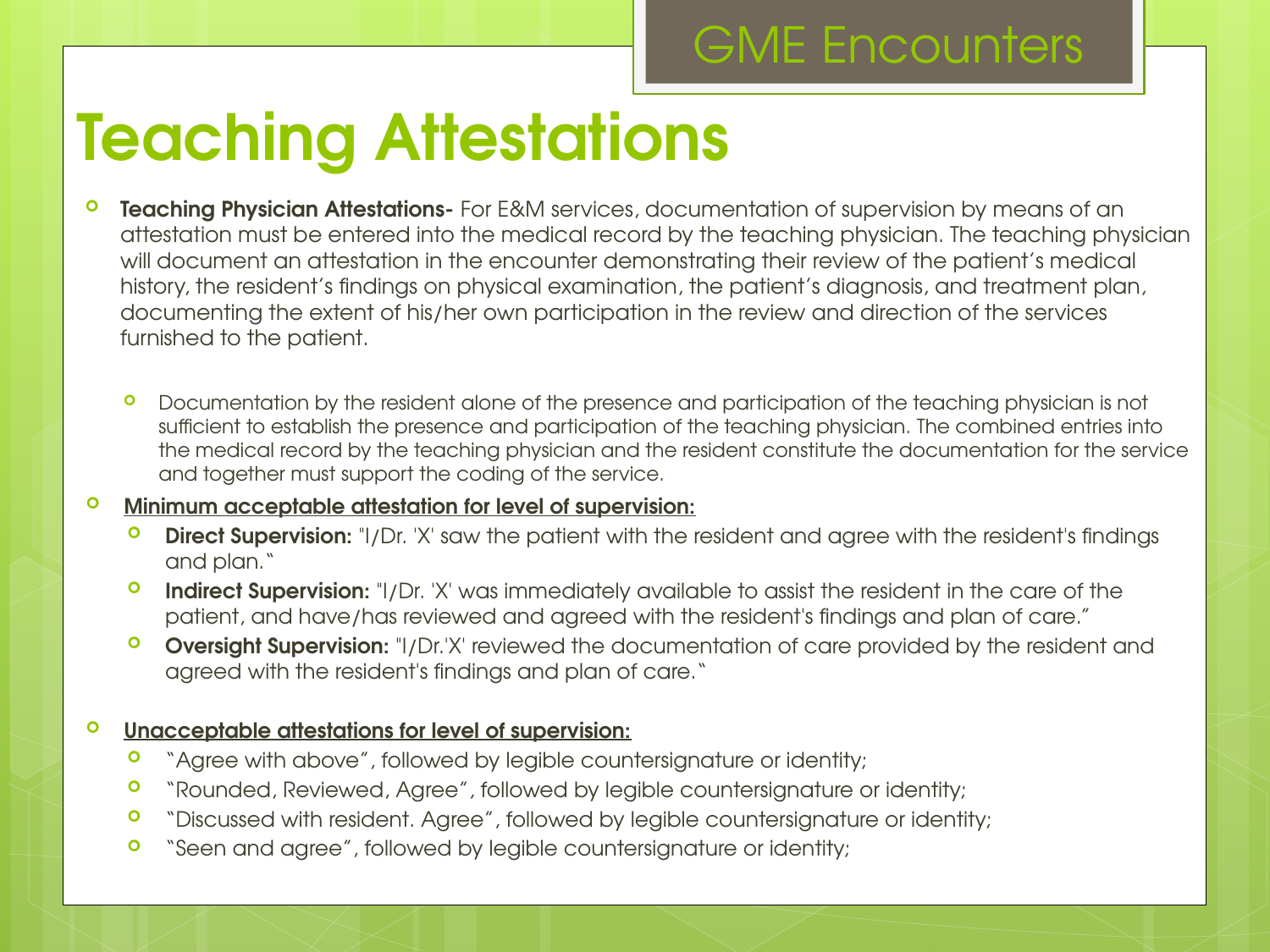

GME Encounters
Teaching Attestations

Teaching Physician Attestations- For E&M services, documentation of supervision by means of an attestation must be entered into the medical record by the teaching physician. The teaching physician will document an attestation in the encounter demonstrating their review of the patient’s medical history, the resident’s findings on physical examination, the patient’s diagnosis, and treatment plan, documenting the extent of his/her own participation in the review and direction of the services furnished to the patient.

Documentation by the resident alone of the presence and participation of the teaching physician is not sufficient to establish the presence and participation of the teaching physician. The combined entries into the medical record by the teaching physician and the resident constitute the documentation for the service and together must support the coding of the service.
Minimum acceptable attestation for level of supervision:
Direct Supervision: "I/Dr. 'X' saw the patient with the resident and agree with the resident's findings and plan.“
Indirect Supervision: "I/Dr. 'X' was immediately available to assist the resident in the care of the patient, and have/has reviewed and agreed with the resident's findings and plan of care.”
Oversight Supervision: "I/Dr.'X' reviewed the documentation of care provided by the resident and agreed with the resident's findings and plan of care.“

Unacceptable attestations for level of supervision:
“Agree with above”, followed by legible countersignature or identity;
“Rounded, Reviewed, Agree”, followed by legible countersignature or identity;
“Discussed with resident. Agree”, followed by legible countersignature or identity;
“Seen and agree”, followed by legible countersignature or identity;